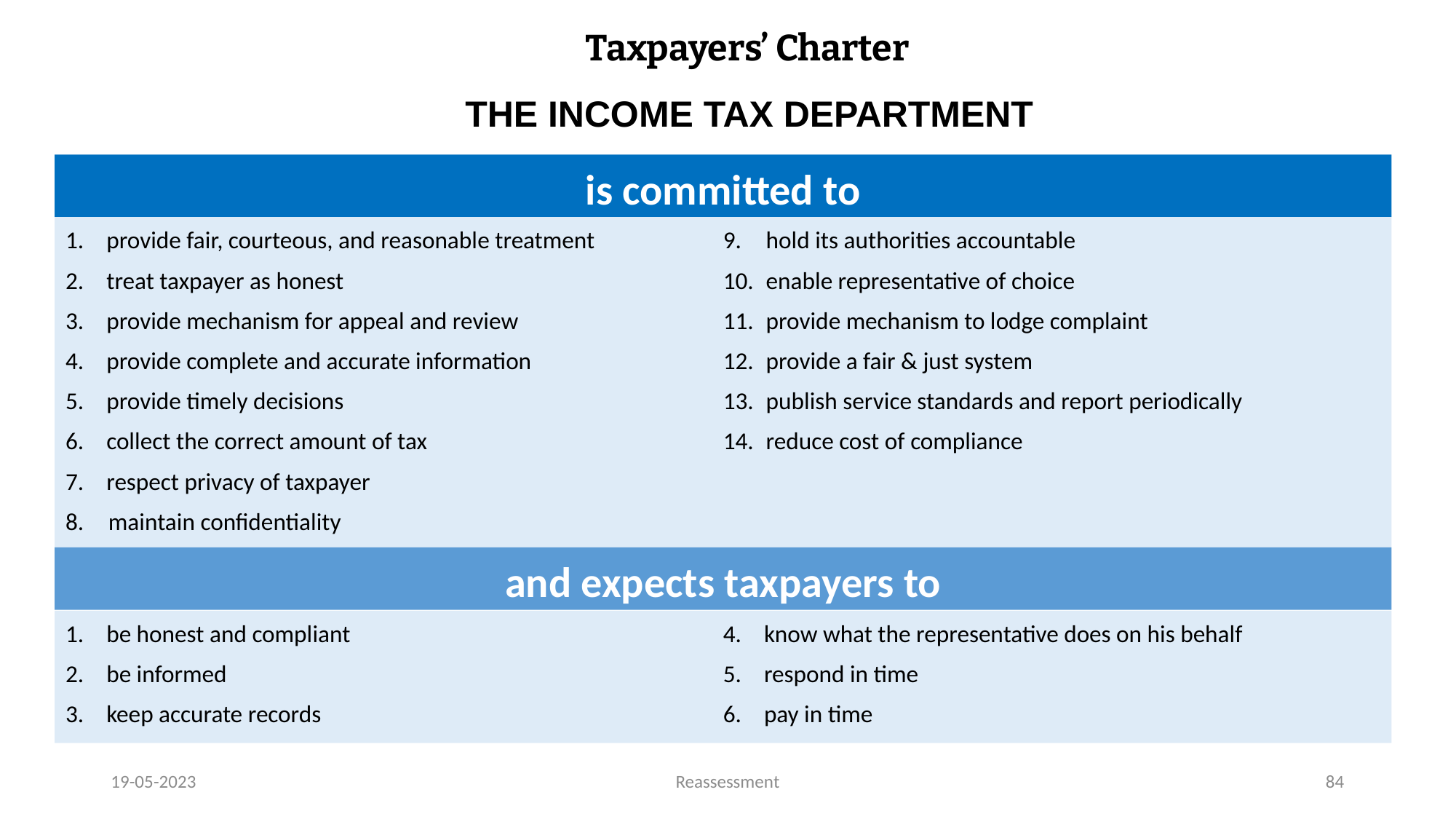

# Taxpayers’ Charter
THE INCOME TAX DEPARTMENT
is committed to
provide fair, courteous, and reasonable treatment
treat taxpayer as honest
provide mechanism for appeal and review
provide complete and accurate information
provide timely decisions
collect the correct amount of tax
respect privacy of taxpayer
maintain confidentiality
hold its authorities accountable
enable representative of choice
provide mechanism to lodge complaint
provide a fair & just system
publish service standards and report periodically
reduce cost of compliance
and expects taxpayers to
be honest and compliant
be informed
keep accurate records

know what the representative does on his behalf
respond in time
pay in time

19-05-2023
Reassessment
84